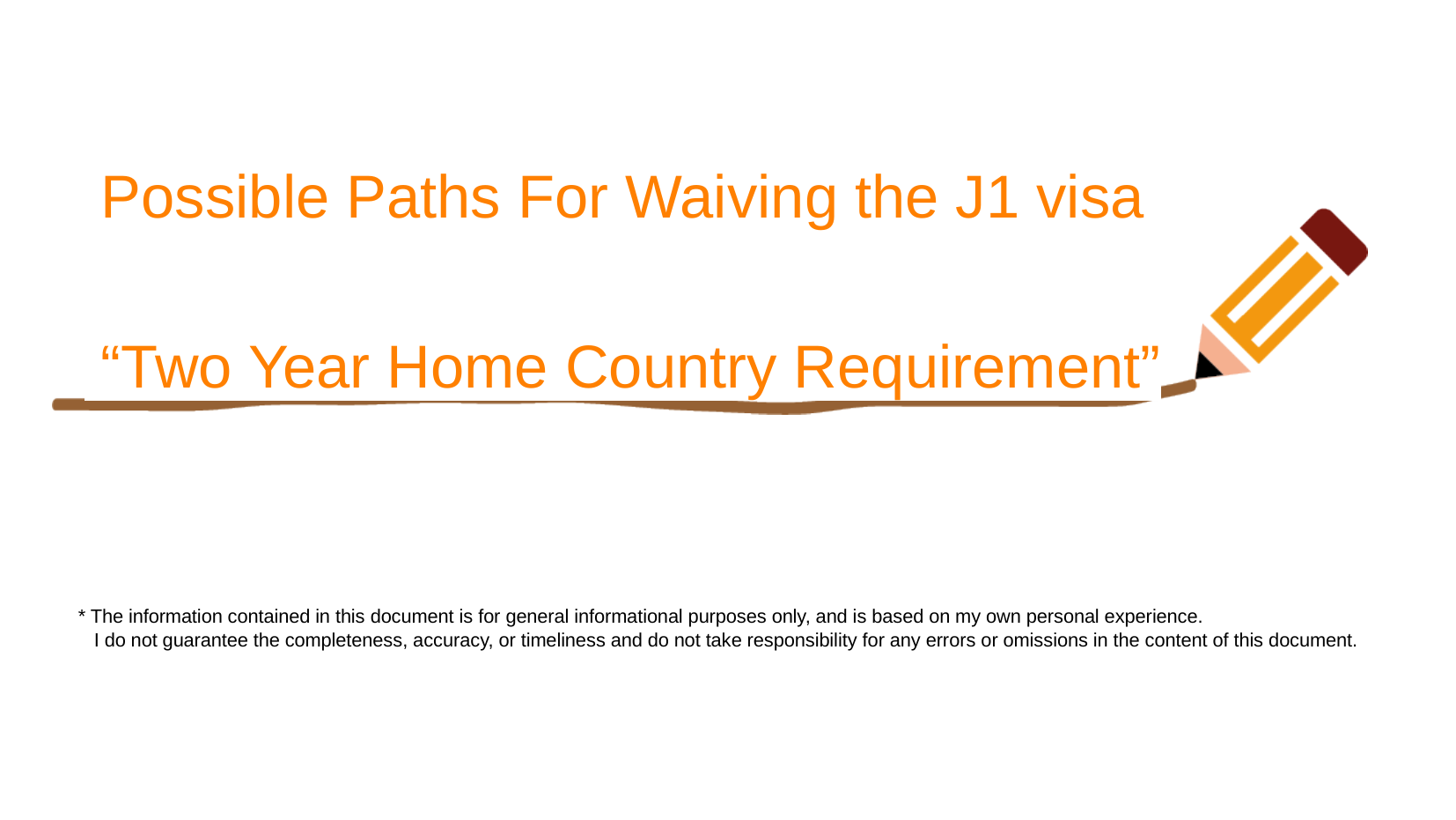

# Possible Paths For Waiving the J1 visa “Two Year Home Country Requirement”
* The information contained in this document is for general informational purposes only, and is based on my own personal experience.
   I do not guarantee the completeness, accuracy, or timeliness and do not take responsibility for any errors or omissions in the content of this document.